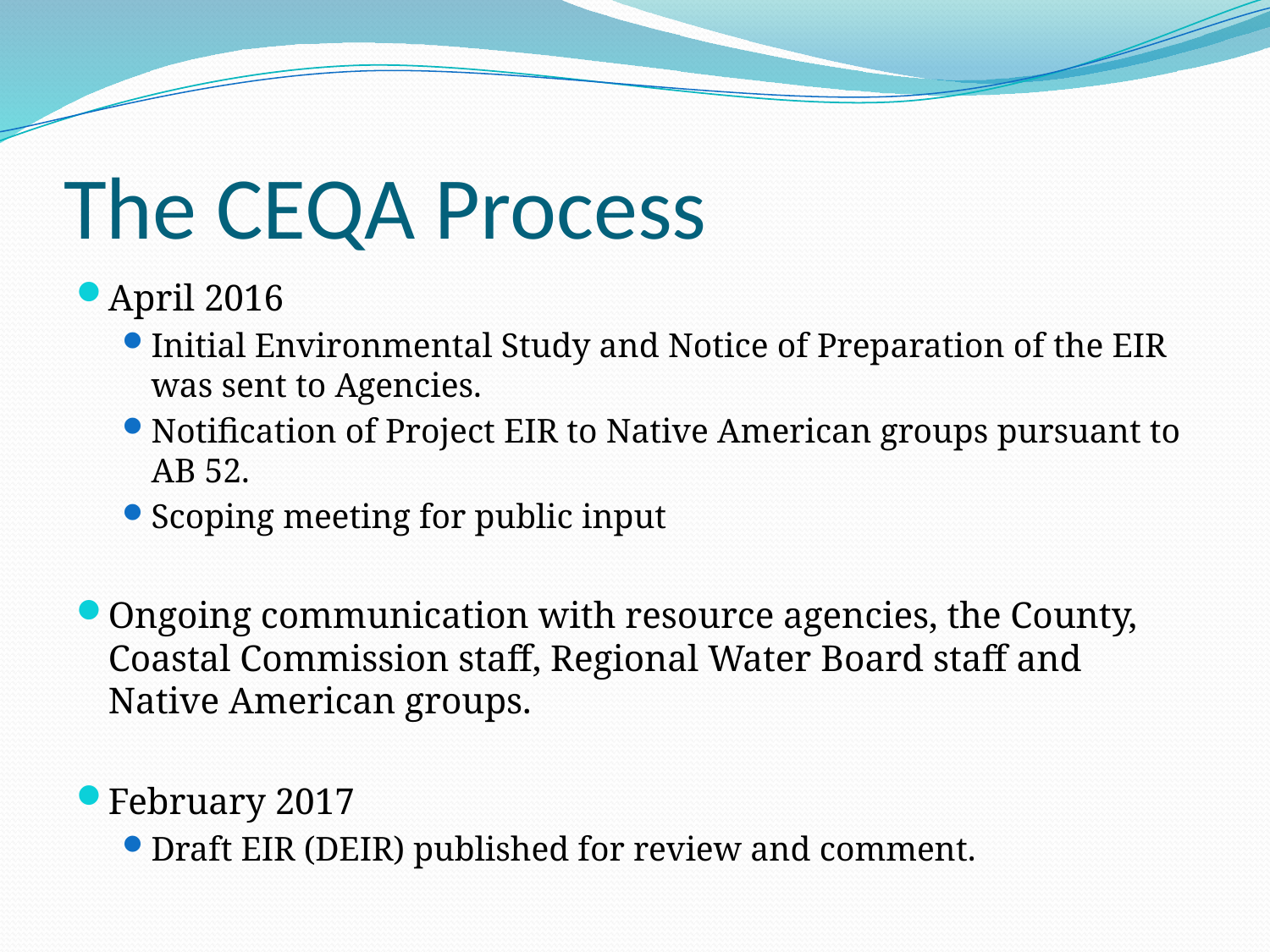

# The CEQA Process
April 2016
Initial Environmental Study and Notice of Preparation of the EIR was sent to Agencies.
Notification of Project EIR to Native American groups pursuant to AB 52.
Scoping meeting for public input

Ongoing communication with resource agencies, the County, Coastal Commission staff, Regional Water Board staff and Native American groups.

February 2017
Draft EIR (DEIR) published for review and comment.